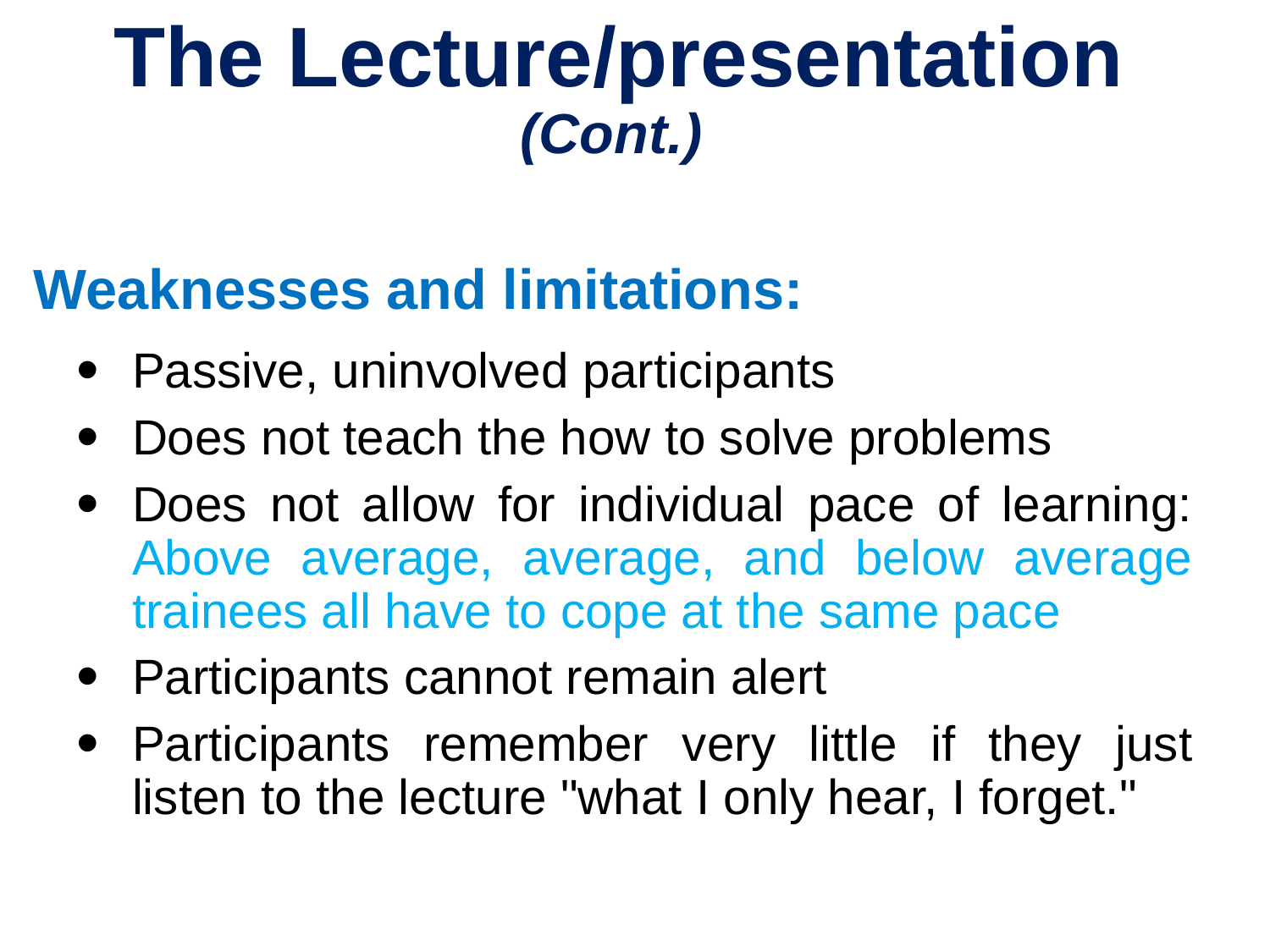

The Lecture/presentation (Cont.)
# Weaknesses and limitations:
Passive, uninvolved participants
Does not teach the how to solve problems
Does not allow for individual pace of learning: Above average, average, and below average trainees all have to cope at the same pace
Participants cannot remain alert
Participants remember very little if they just listen to the lecture "what I only hear, I forget."